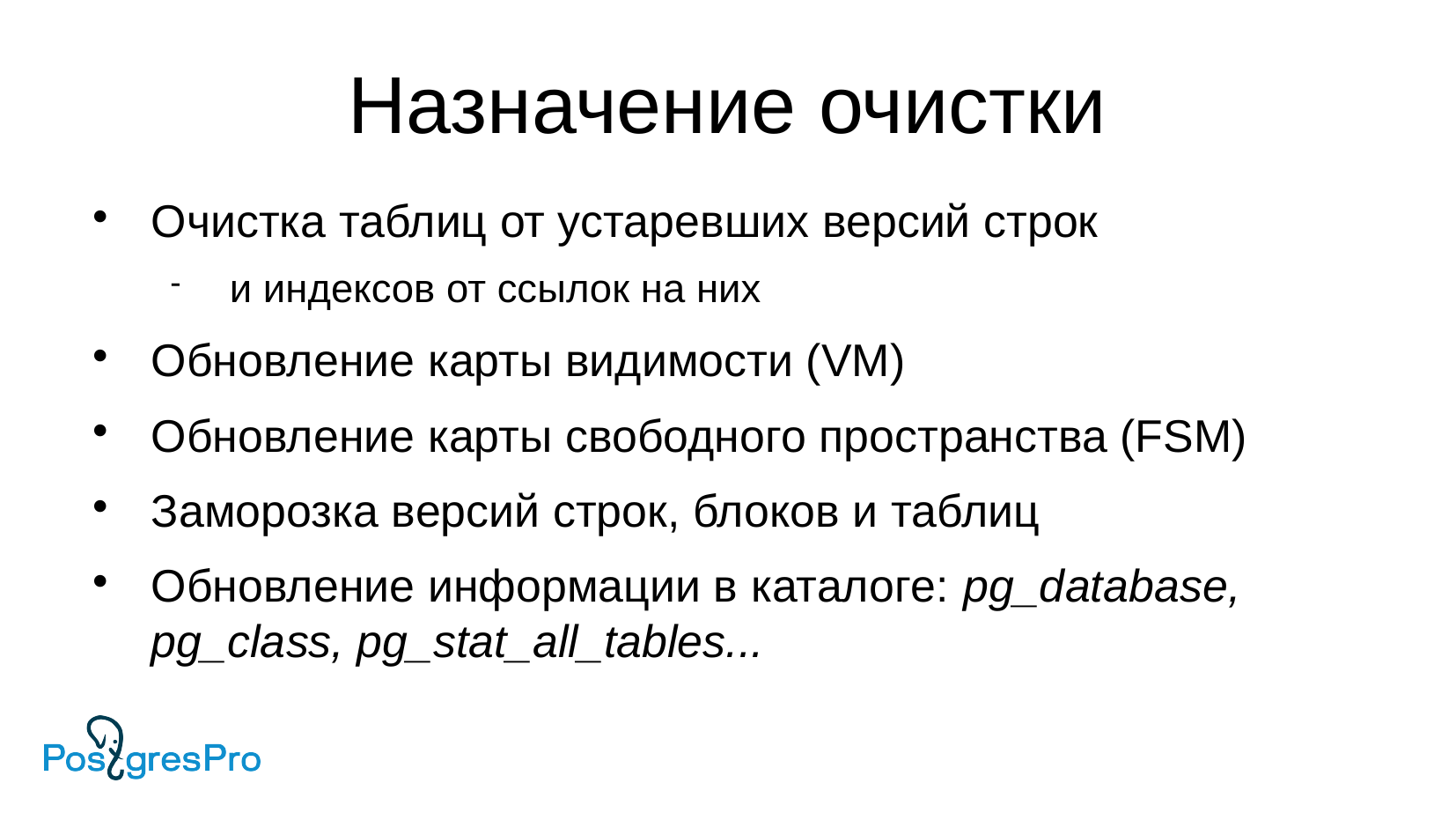

Назначение очистки
Очистка таблиц от устаревших версий строк
и индексов от ссылок на них
Обновление карты видимости (VM)
Обновление карты свободного пространства (FSM)
Заморозка версий строк, блоков и таблиц
Обновление информации в каталоге: pg_database, pg_class, pg_stat_all_tables...